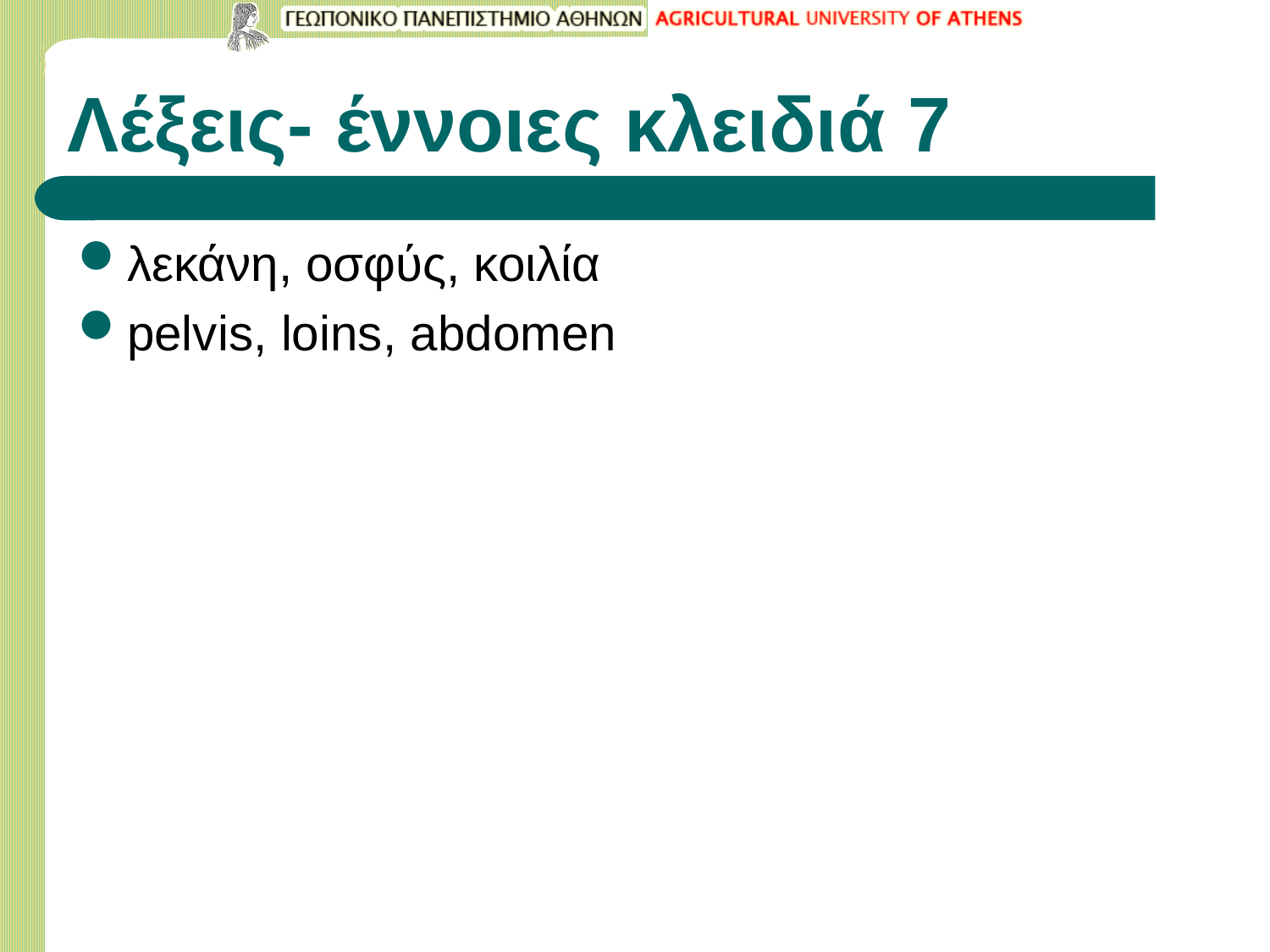

# Λέξεις- έννοιες κλειδιά 7
λεκάνη, οσφύς, κοιλία
pelvis, loins, abdomen